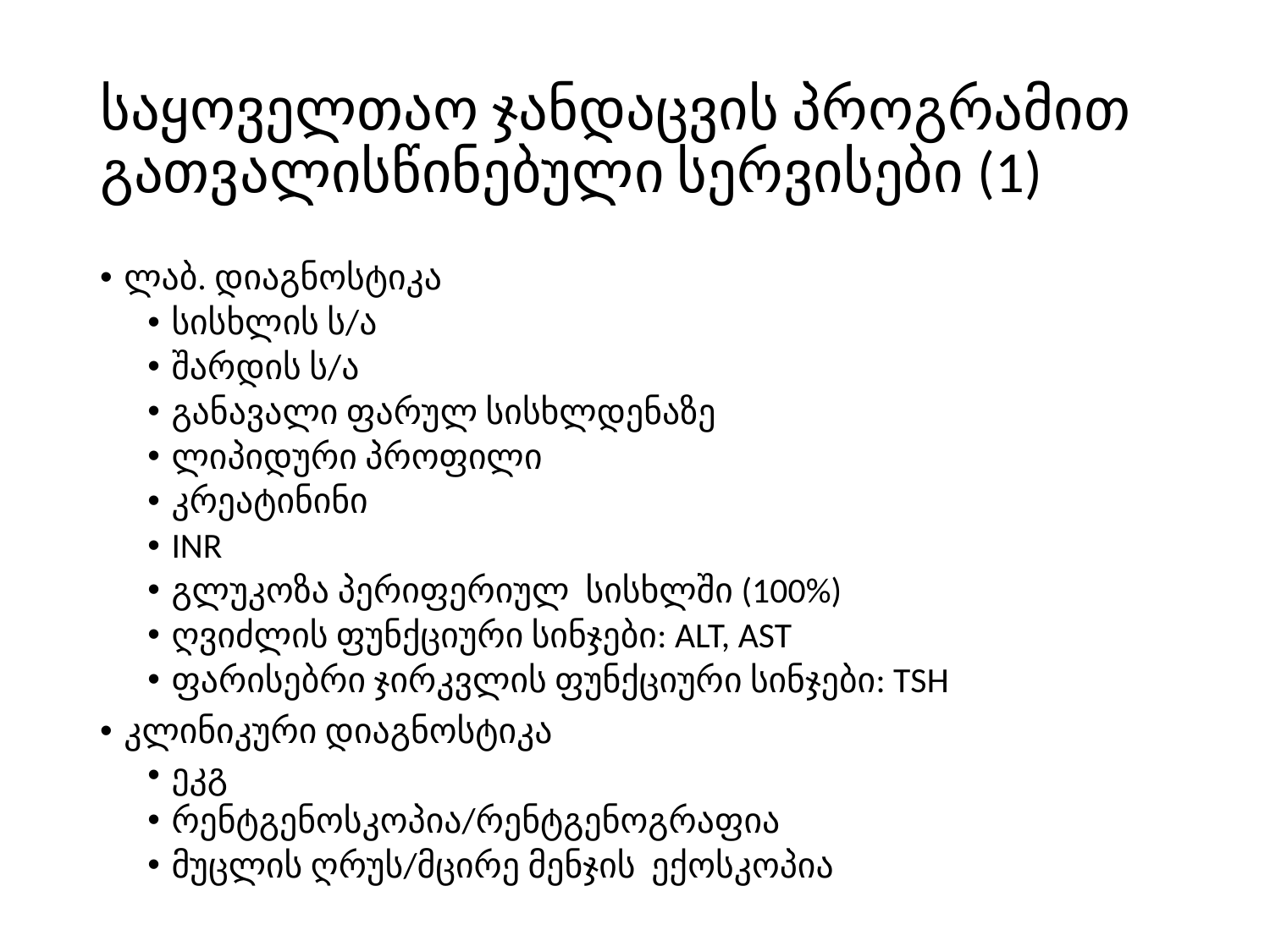

# საყოველთაო ჯანდაცვის პროგრამით გათვალისწინებული სერვისები (1)
ლაბ. დიაგნოსტიკა
სისხლის ს/ა
შარდის ს/ა
განავალი ფარულ სისხლდენაზე
ლიპიდური პროფილი
კრეატინინი
INR
გლუკოზა პერიფერიულ  სისხლში (100%)
ღვიძლის ფუნქციური სინჯები: ALT, AST
ფარისებრი ჯირკვლის ფუნქციური სინჯები: TSH
კლინიკური დიაგნოსტიკა
ეკგ
რენტგენოსკოპია/რენტგენოგრაფია
მუცლის ღრუს/მცირე მენჯის  ექოსკოპია